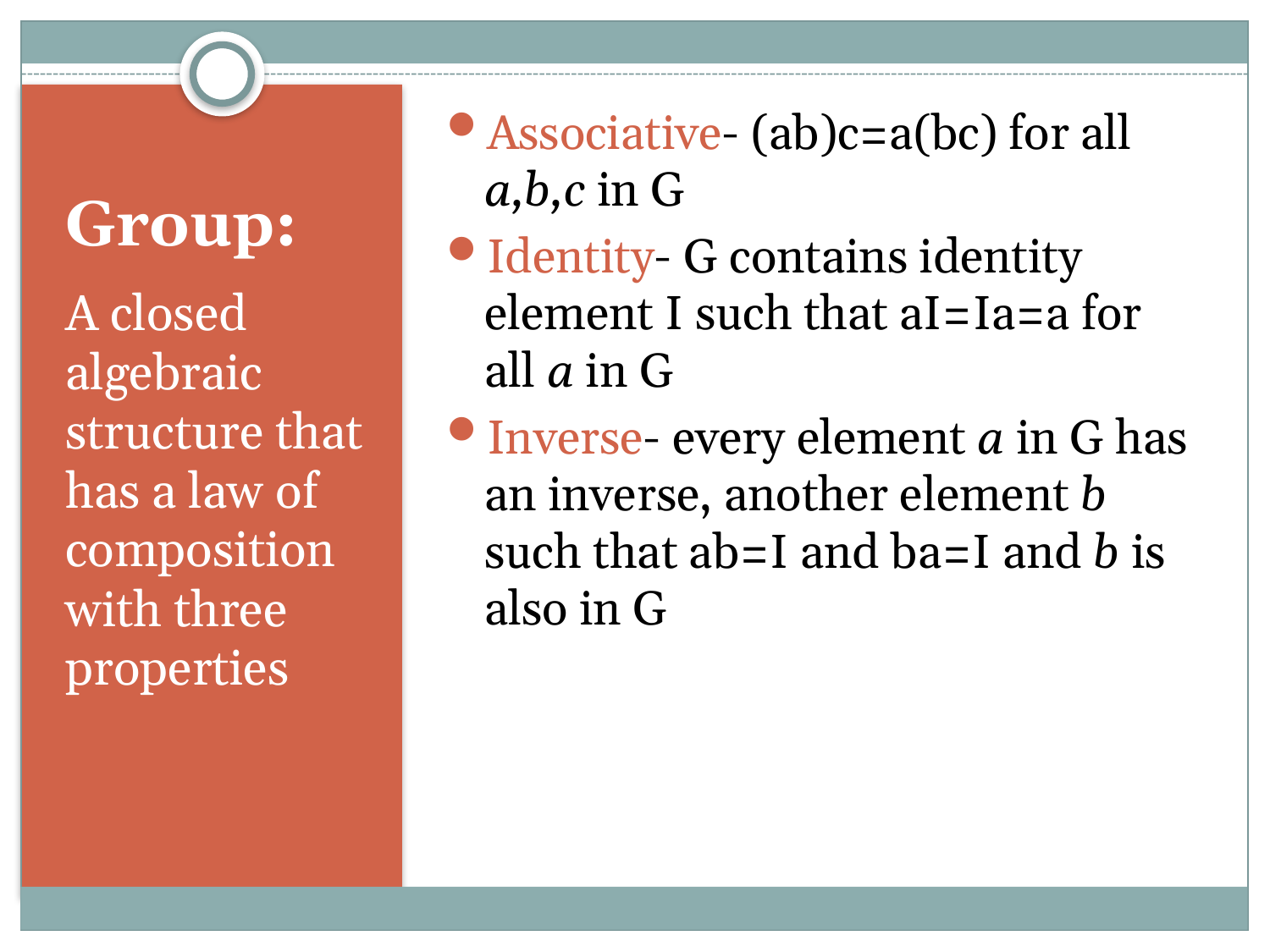

Associative- (ab)c=a(bc) for all a,b,c in G
Identity- G contains identity element I such that aI=Ia=a for all a in G
Inverse- every element a in G has an inverse, another element b such that ab=I and ba=I and b is also in G
# Group:
A closed algebraic structure that has a law of composition with three properties